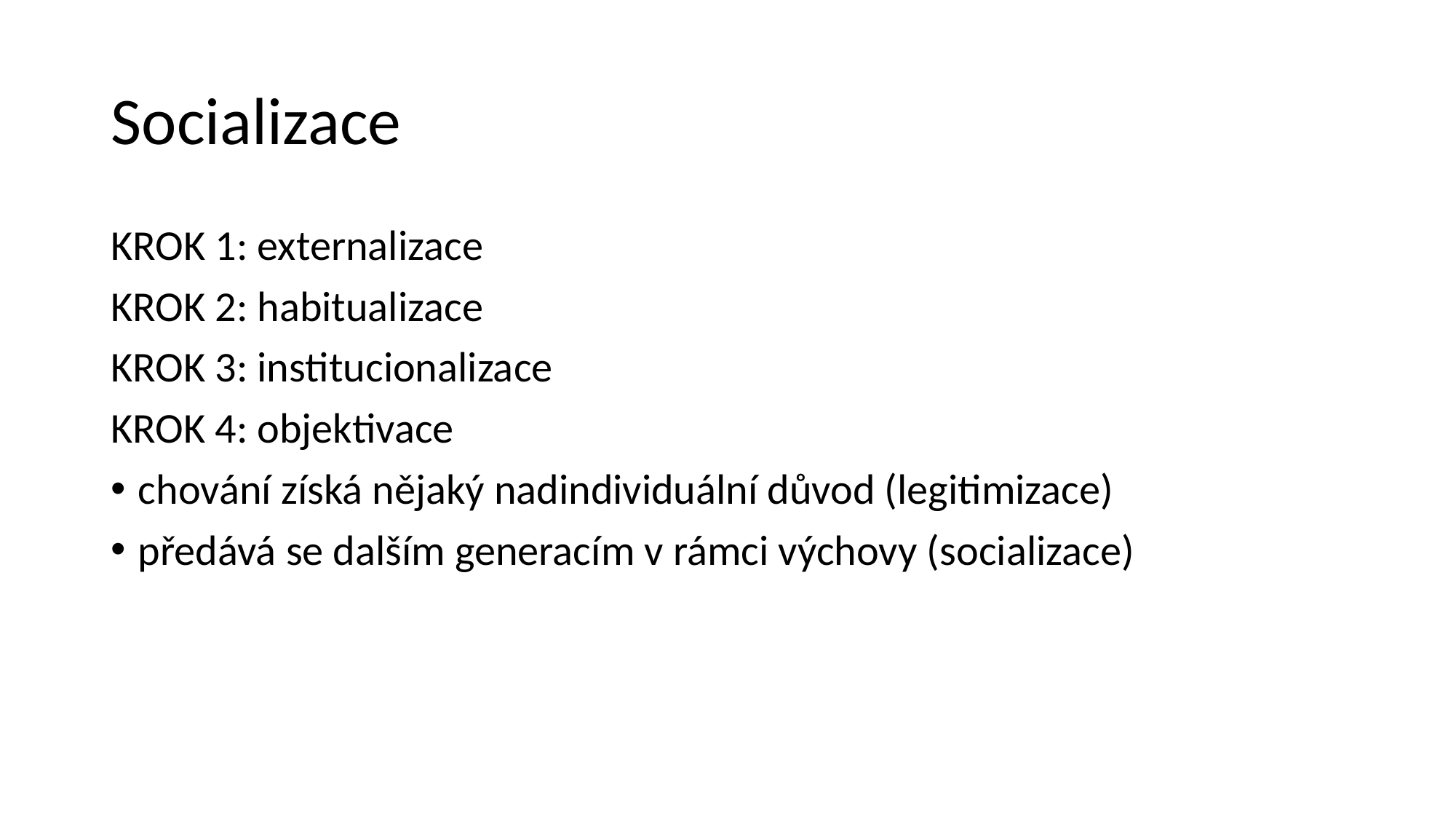

# Socializace
KROK 1: externalizace
KROK 2: habitualizace
KROK 3: institucionalizace
KROK 4: objektivace
chování získá nějaký nadindividuální důvod (legitimizace)
předává se dalším generacím v rámci výchovy (socializace)